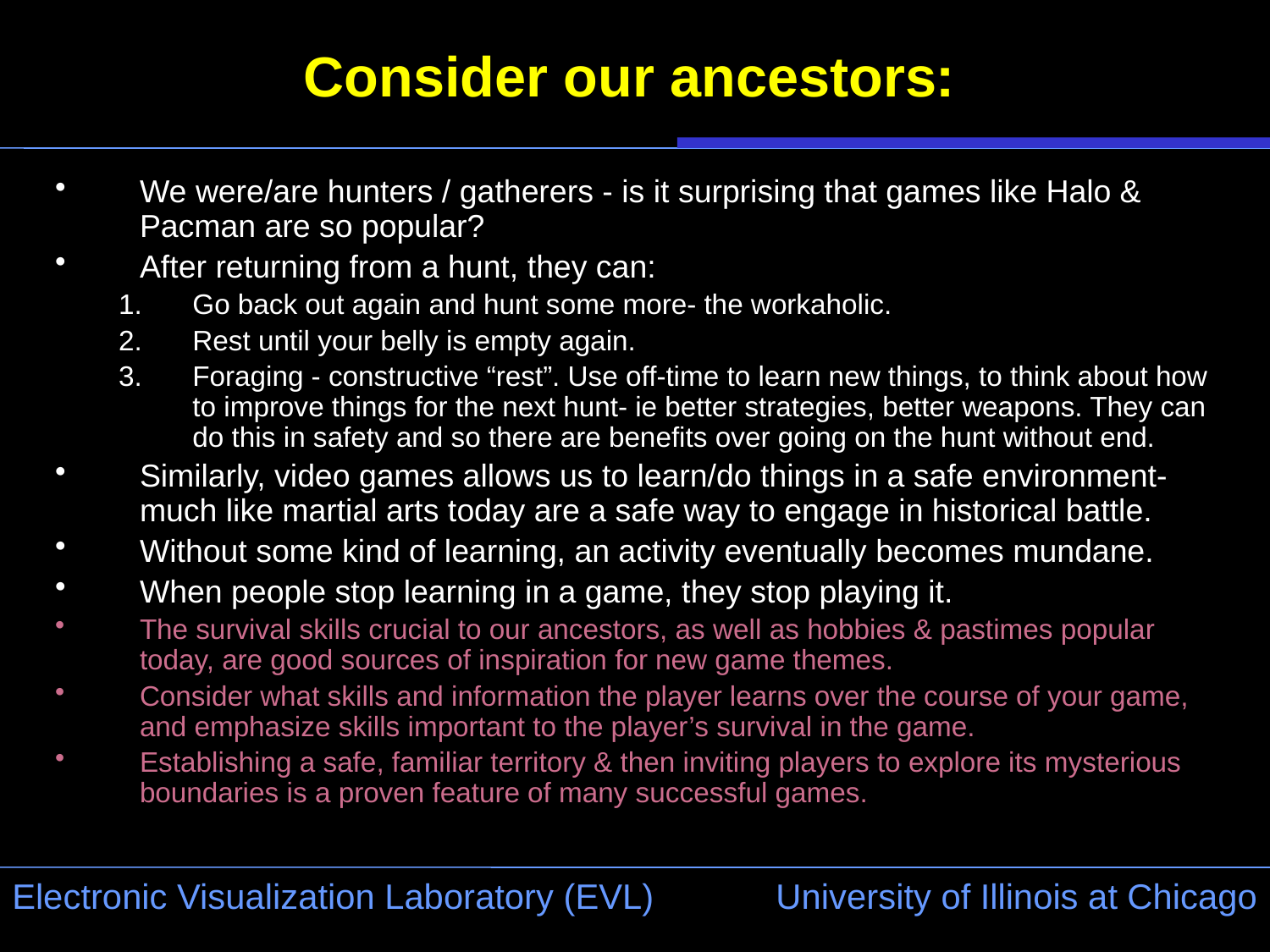

# Consider our ancestors:
We were/are hunters / gatherers - is it surprising that games like Halo & Pacman are so popular?
After returning from a hunt, they can:
Go back out again and hunt some more- the workaholic.
Rest until your belly is empty again.
Foraging - constructive “rest”. Use off-time to learn new things, to think about how to improve things for the next hunt- ie better strategies, better weapons. They can do this in safety and so there are benefits over going on the hunt without end.
Similarly, video games allows us to learn/do things in a safe environment- much like martial arts today are a safe way to engage in historical battle.
Without some kind of learning, an activity eventually becomes mundane.
When people stop learning in a game, they stop playing it.
The survival skills crucial to our ancestors, as well as hobbies & pastimes popular today, are good sources of inspiration for new game themes.
Consider what skills and information the player learns over the course of your game, and emphasize skills important to the player’s survival in the game.
Establishing a safe, familiar territory & then inviting players to explore its mysterious boundaries is a proven feature of many successful games.